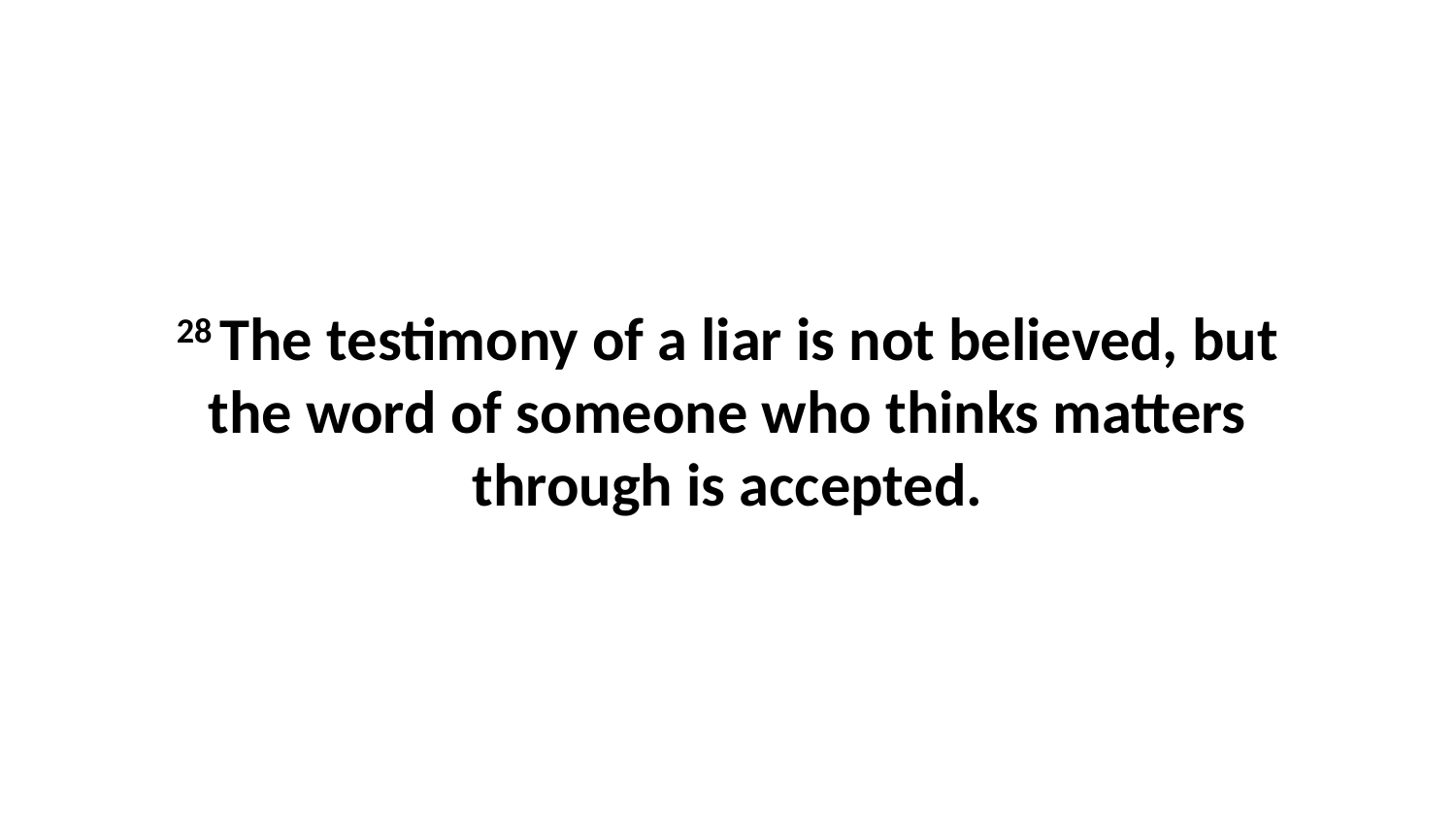

28 The testimony of a liar is not believed, but the word of someone who thinks matters through is accepted.